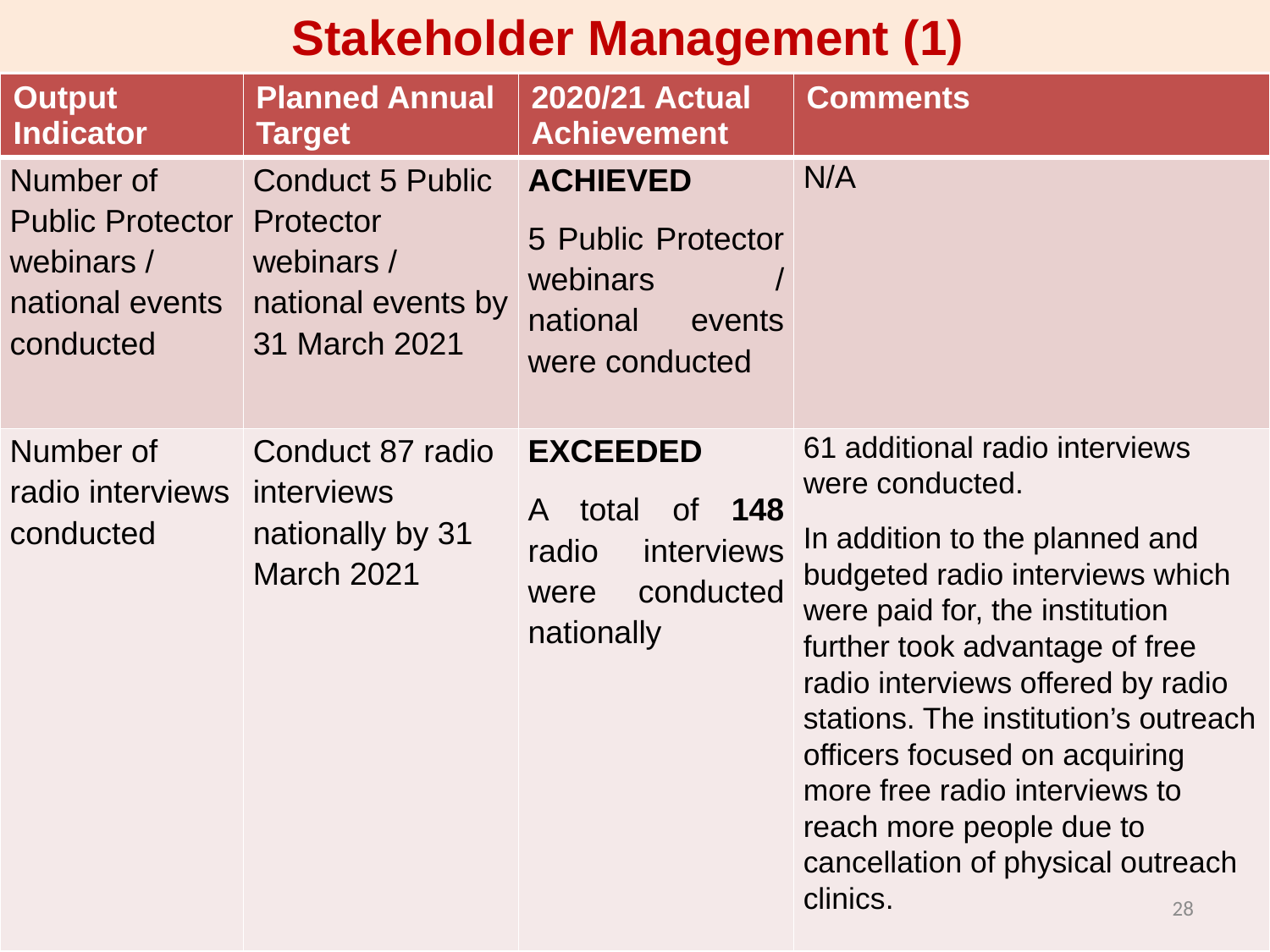

Stakeholder Management (1)
| Output Indicator | Planned Annual Target | 2020/21 Actual Achievement | Comments |
| --- | --- | --- | --- |
| Number of Public Protector webinars / national events conducted | Conduct 5 Public Protector webinars / national events by 31 March 2021 | ACHIEVED 5 Public Protector webinars / national events were conducted | N/A |
| Number of radio interviews conducted | Conduct 87 radio interviews nationally by 31 March 2021 | EXCEEDED A total of 148 radio interviews were conducted nationally | 61 additional radio interviews were conducted. In addition to the planned and budgeted radio interviews which were paid for, the institution further took advantage of free radio interviews offered by radio stations. The institution’s outreach officers focused on acquiring more free radio interviews to reach more people due to cancellation of physical outreach clinics. |
28